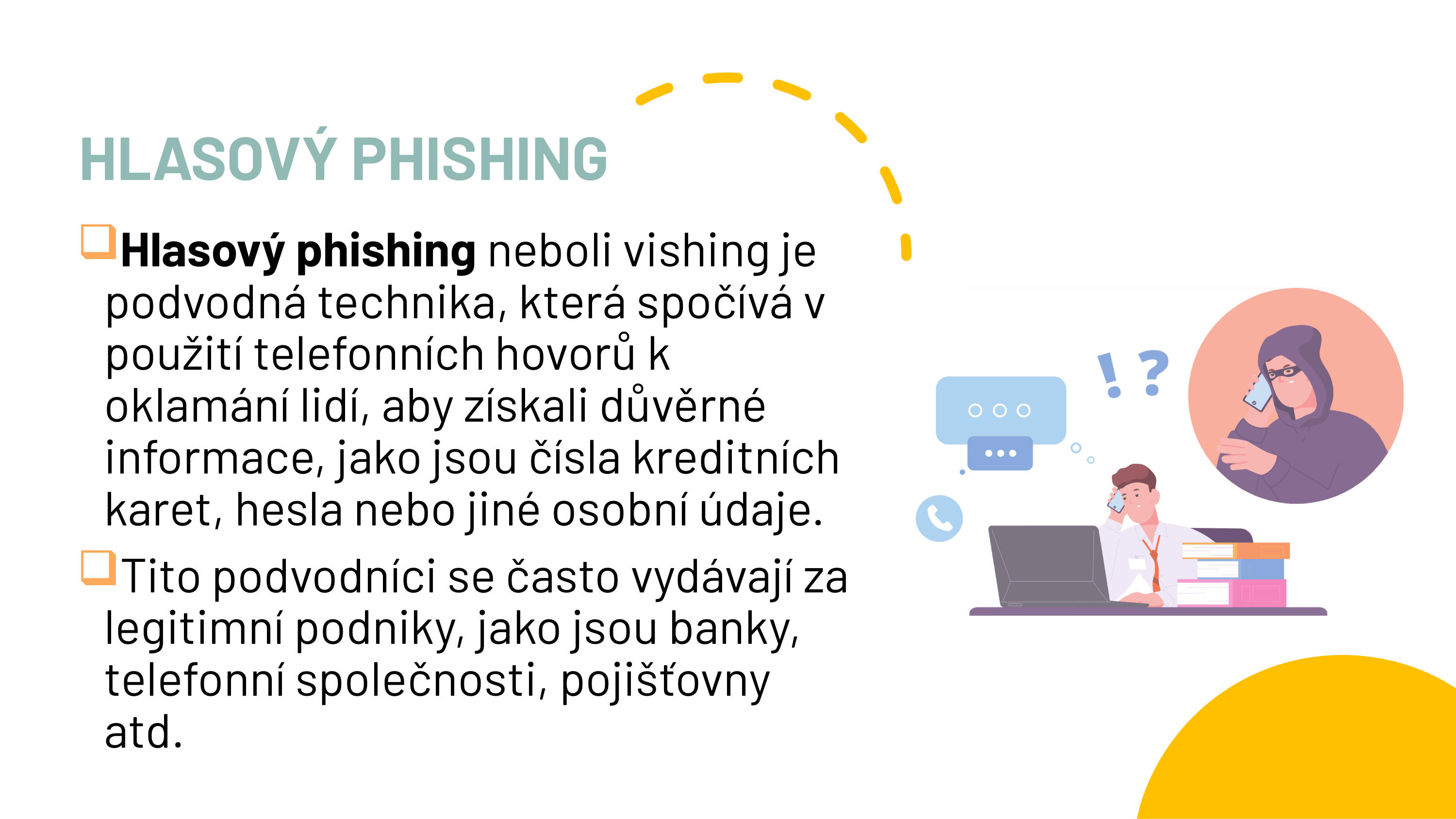

# HLASOVÝ PHISHING
Hlasový phishing neboli vishing je podvodná technika, která spočívá v použití telefonních hovorů k oklamání lidí, aby získali důvěrné informace, jako jsou čísla kreditních karet, hesla nebo jiné osobní údaje.
Tito podvodníci se často vydávají za legitimní podniky, jako jsou banky, telefonní společnosti, pojišťovny atd.